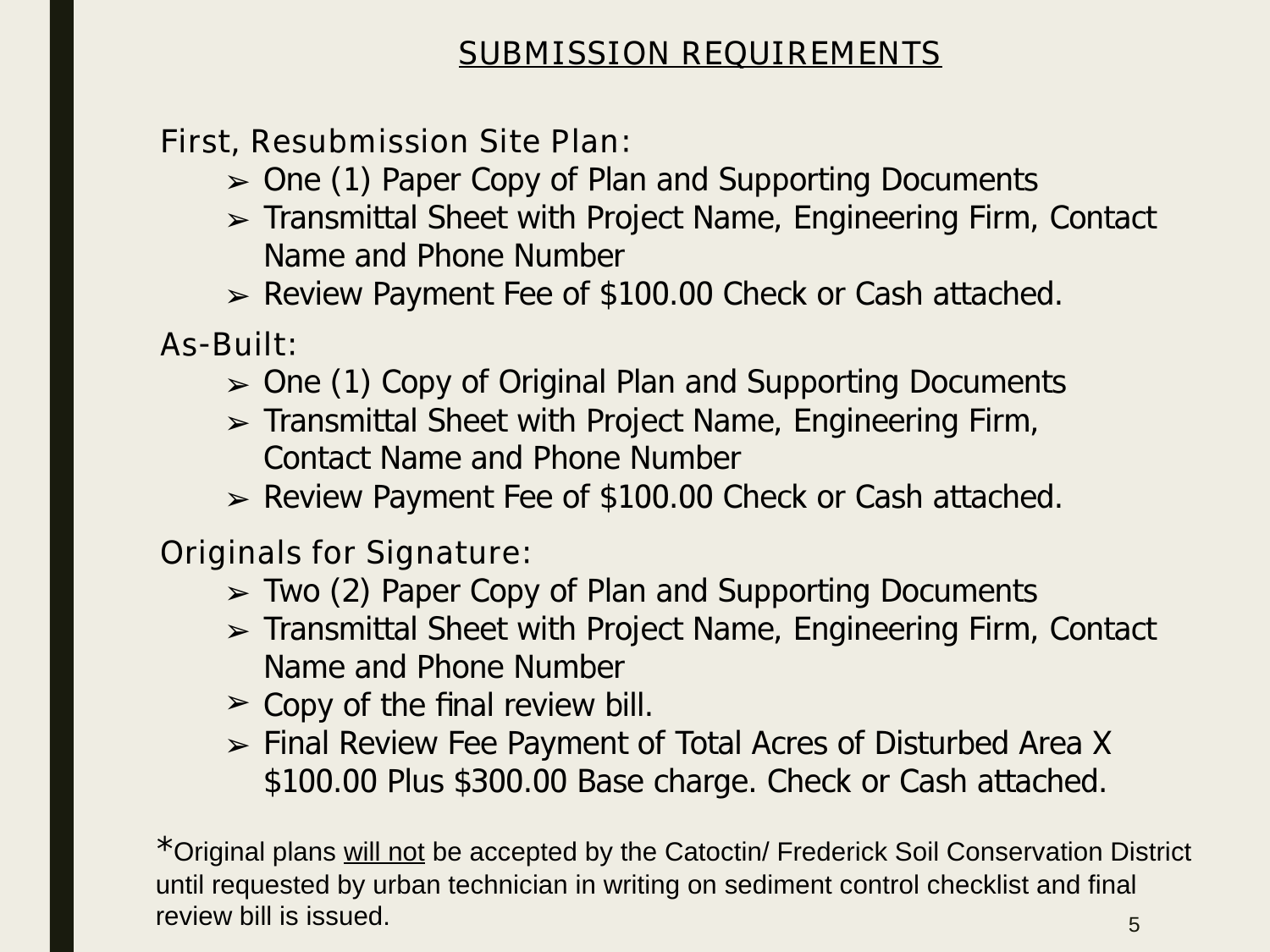

SUBMISSION REQUIREMENTS
First, Resubmission Site Plan:
One (1) Paper Copy of Plan and Supporting Documents
Transmittal Sheet with Project Name, Engineering Firm, Contact Name and Phone Number
Review Payment Fee of $100.00 Check or Cash attached.

As-Built:
One (1) Copy of Original Plan and Supporting Documents
Transmittal Sheet with Project Name, Engineering Firm, Contact Name and Phone Number
Review Payment Fee of $100.00 Check or Cash attached.

Originals for Signature:
Two (2) Paper Copy of Plan and Supporting Documents
Transmittal Sheet with Project Name, Engineering Firm, Contact Name and Phone Number
Copy of the final review bill.
Final Review Fee Payment of Total Acres of Disturbed Area X $100.00 Plus $300.00 Base charge. Check or Cash attached.

*Original plans will not be accepted by the Catoctin/ Frederick Soil Conservation District until requested by urban technician in writing on sediment control checklist and final review bill is issued.
5